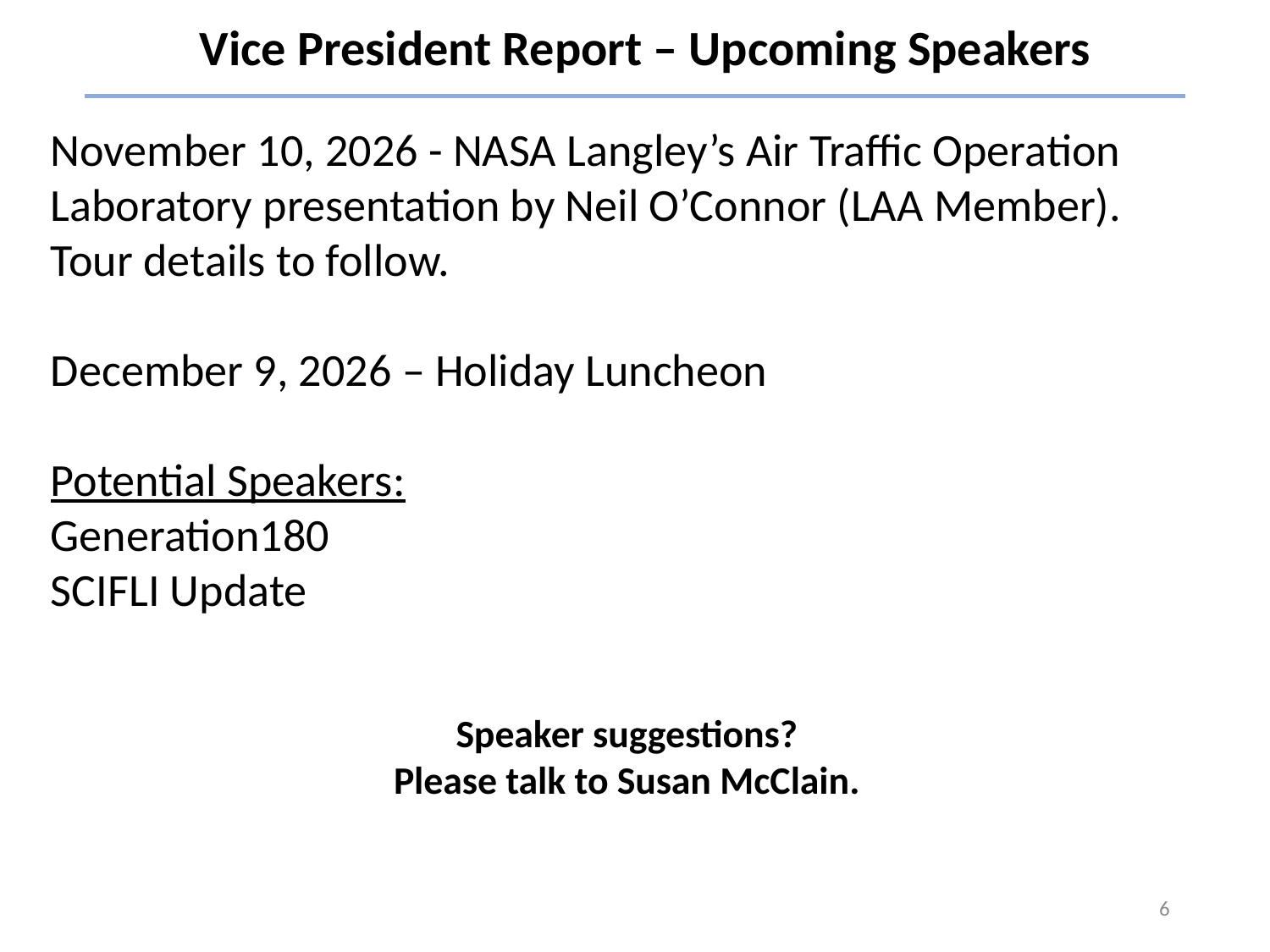

Vice President Report – Upcoming Speakers
November 10, 2026 - NASA Langley’s Air Traffic Operation Laboratory presentation by Neil O’Connor (LAA Member).  Tour details to follow.

December 9, 2026 – Holiday Luncheon

Potential Speakers:
Generation180
SCIFLI Update

Speaker suggestions?
Please talk to Susan McClain.

6